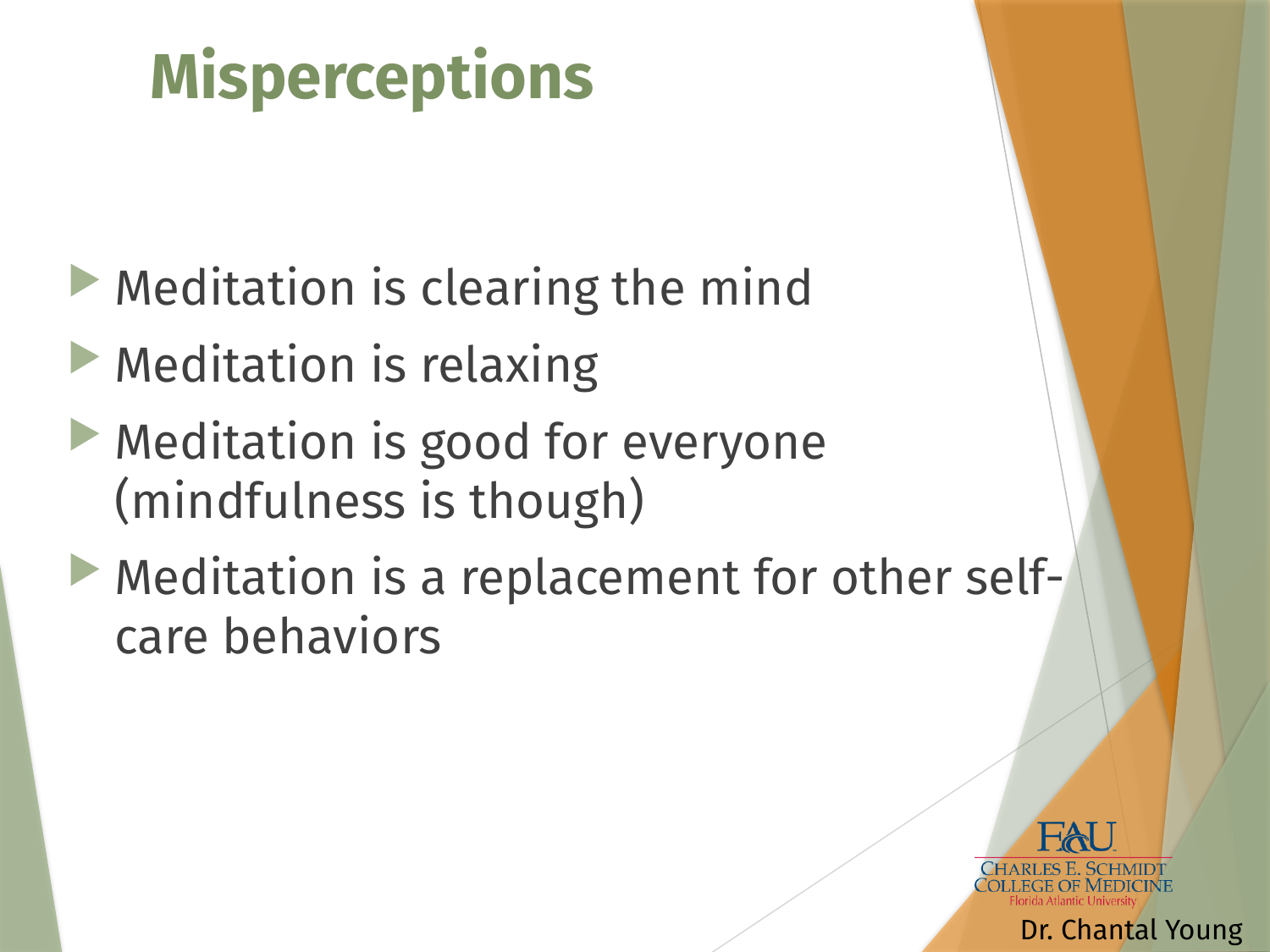

# Misperceptions
Meditation is clearing the mind
Meditation is relaxing
Meditation is good for everyone (mindfulness is though)
Meditation is a replacement for other self-care behaviors

Dr. Chantal Young